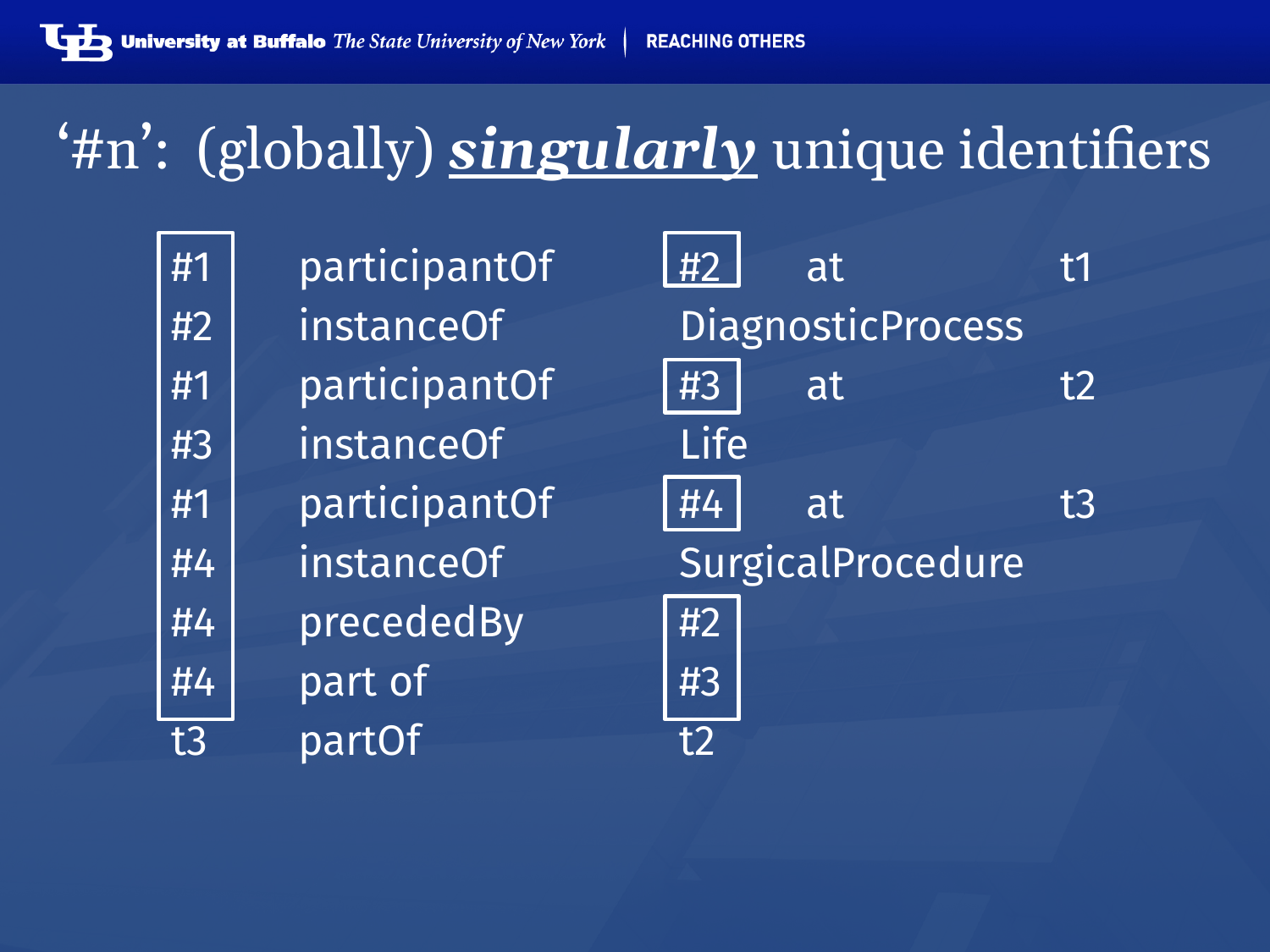

# ‘#n’:  (globally) singularly unique identifiers
	#1	participantOf   	#2	at		t1
	#2	instanceOf		DiagnosticProcess
	#1	participantOf   	#3	at		t2
	#3	instanceOf		Life
	#1	participantOf   	#4	at		t3
	#4	instanceOf		SurgicalProcedure
	#4	precededBy		#2
	#4	part of	 	#3
	t3	partOf			t2